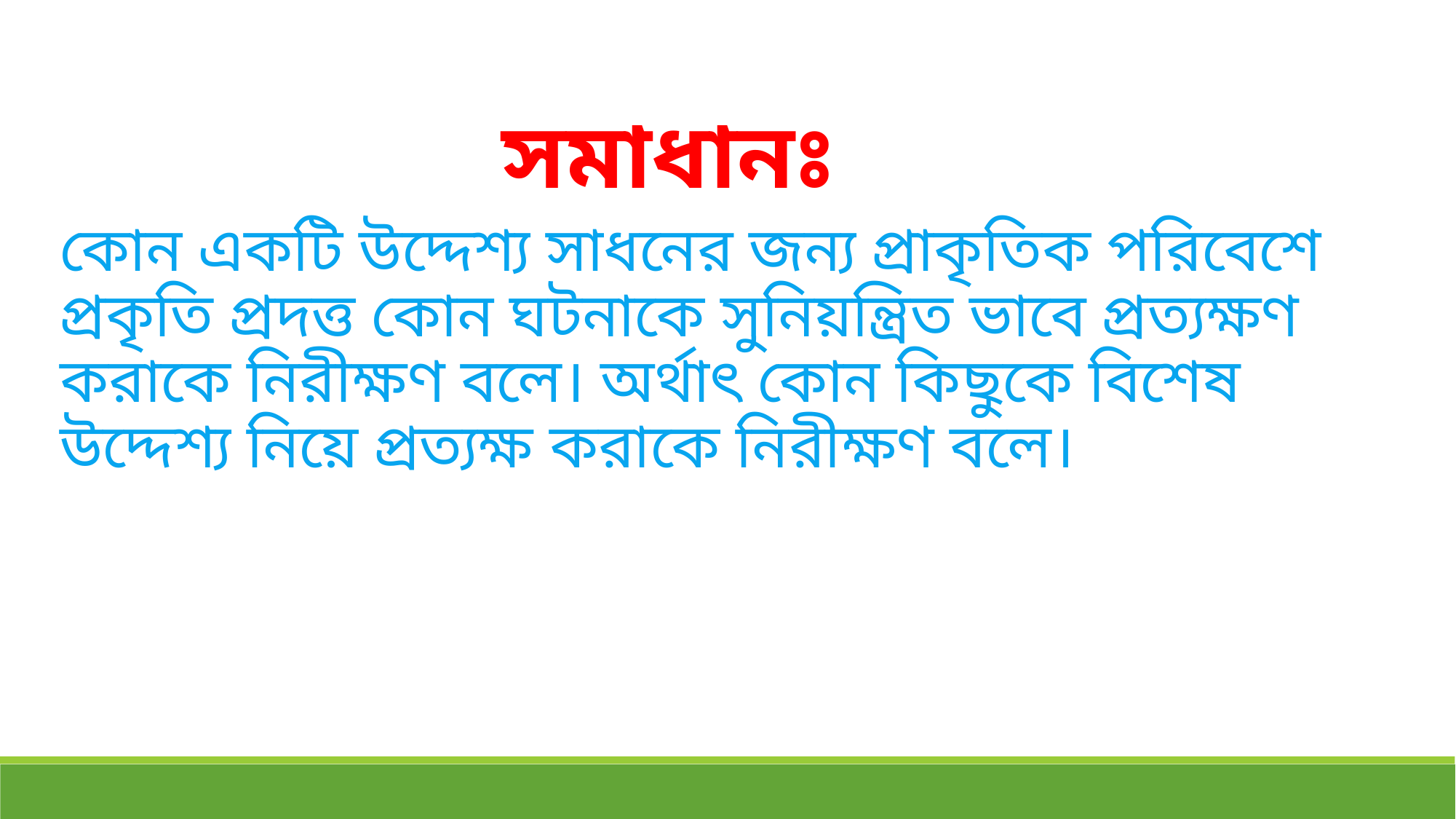

সমাধানঃ
কোন একটি উদ্দেশ্য সাধনের জন্য প্রাকৃতিক পরিবেশে প্রকৃতি প্রদত্ত কোন ঘটনাকে সুনিয়ন্ত্রিত ভাবে প্রত্যক্ষণ করাকে নিরীক্ষণ বলে। অর্থাৎ কোন কিছুকে বিশেষ উদ্দেশ্য নিয়ে প্রত্যক্ষ করাকে নিরীক্ষণ বলে।